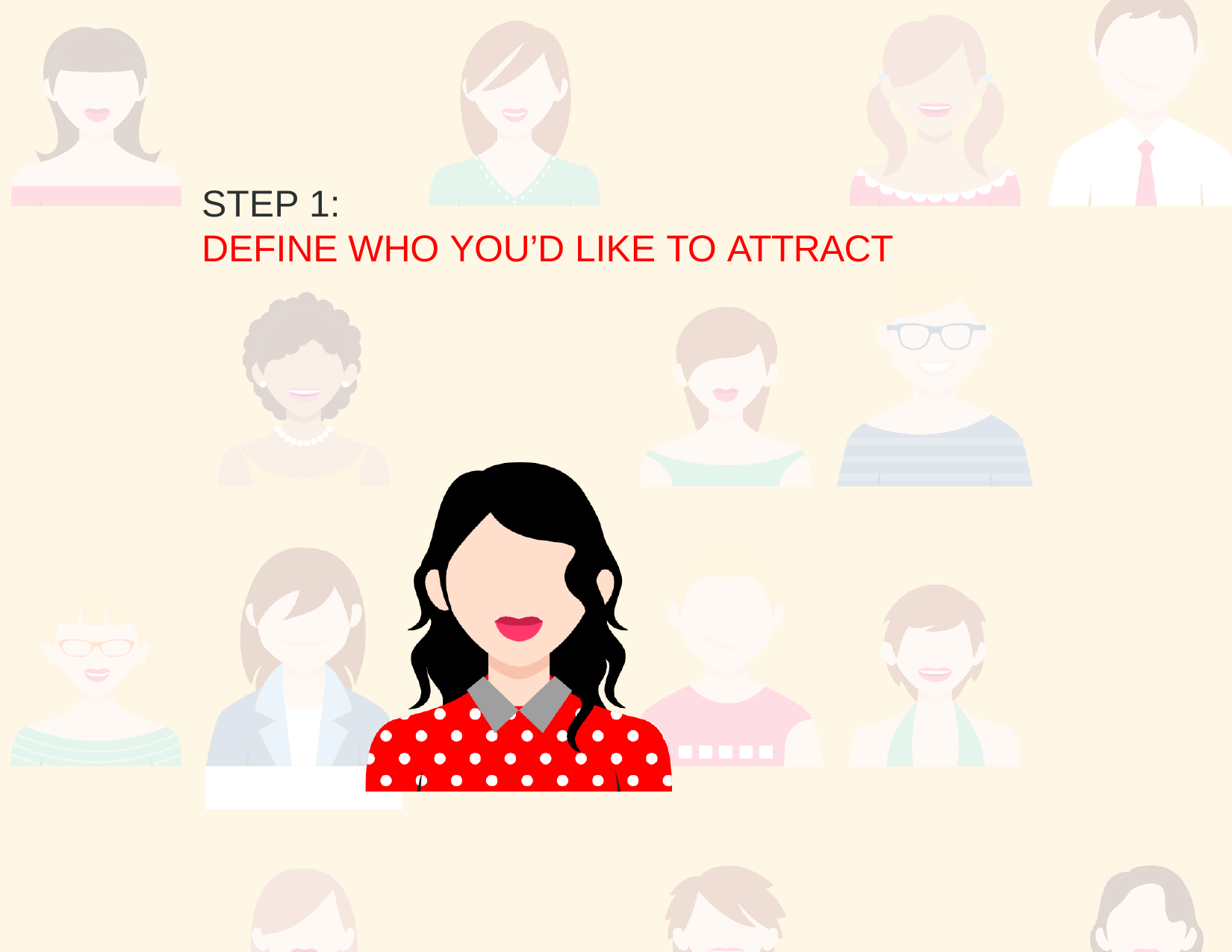

# STEP 1:
DEFINE WHO YOU’D LIKE TO ATTRACT